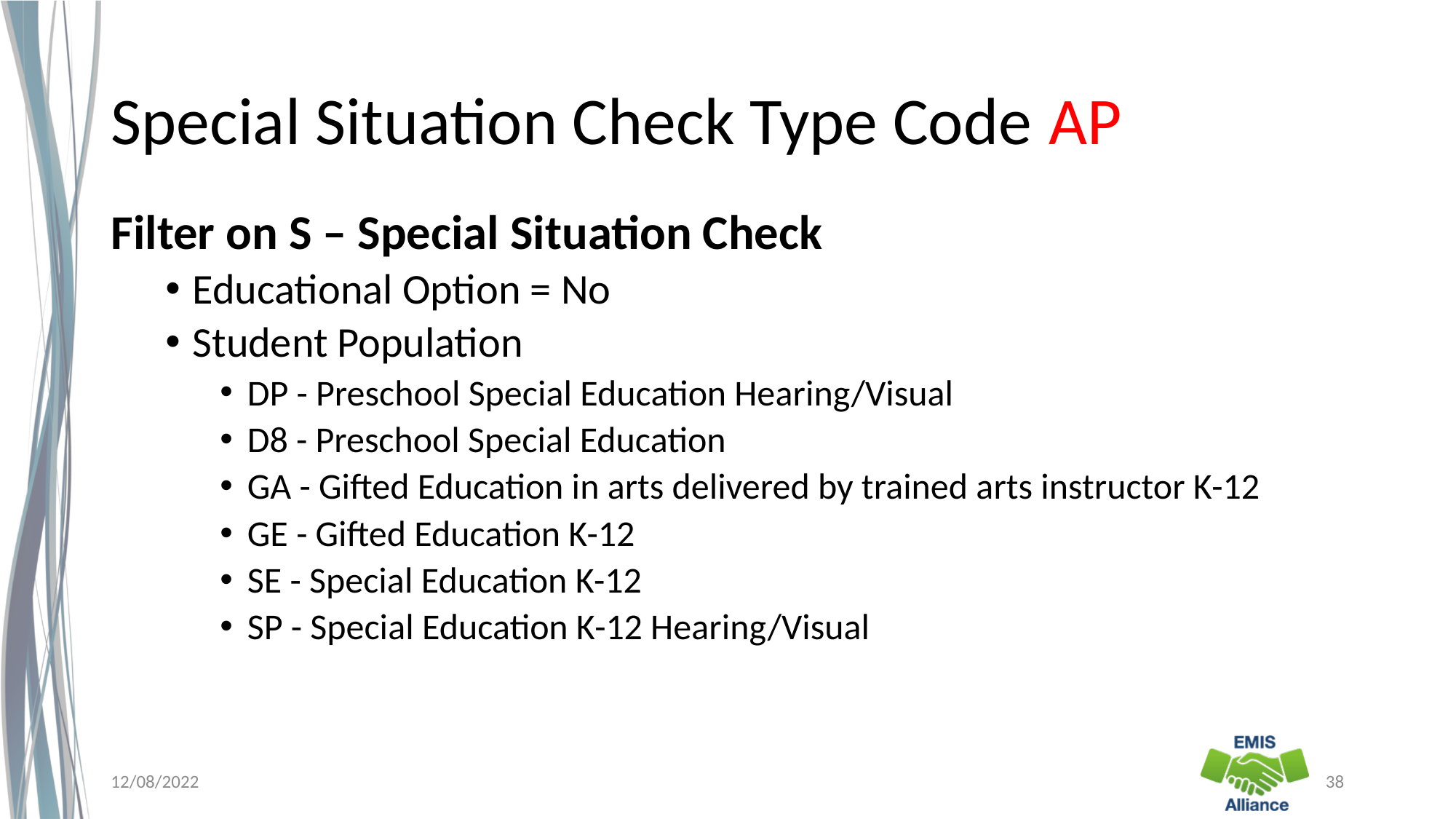

# Special Situation Check Type Code AP
Filter on S – Special Situation Check
Educational Option = No
Student Population
DP - Preschool Special Education Hearing/Visual
D8 - Preschool Special Education
GA - Gifted Education in arts delivered by trained arts instructor K-12
GE - Gifted Education K-12
SE - Special Education K-12
SP - Special Education K-12 Hearing/Visual

12/08/2022
38